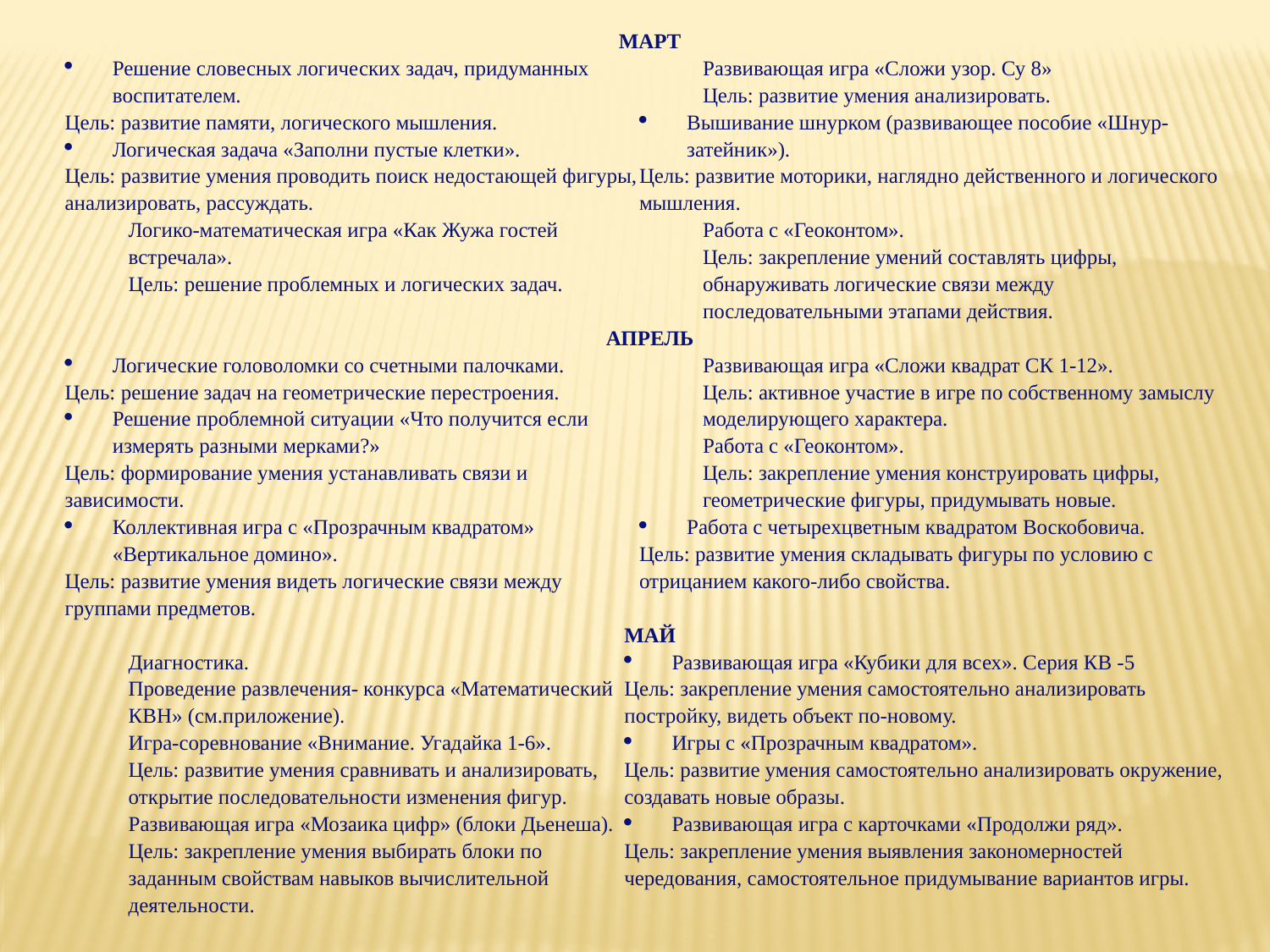

| МАРТ |  |  |
| --- | --- | --- |
| Решение словесных логических задач, придуманных воспитателем. Цель: развитие памяти, логического мышления. Логическая задача «Заполни пустые клетки». Цель: развитие умения проводить поиск недостающей фигуры, анализировать, рассуждать. Логико-математическая игра «Как Жужа гостей встречала». Цель: решение проблемных и логических задач. |  | Развивающая игра «Сложи узор. Су 8» Цель: развитие умения анализировать. Вышивание шнурком (развивающее пособие «Шнур-затейник»). Цель: развитие моторики, наглядно действенного и логического мышления. Работа с «Геоконтом». Цель: закрепление умений составлять цифры, обнаруживать логические связи между последовательными этапами действия. |
| АПРЕЛЬ |  |  |
| Логические головоломки со счетными палочками. Цель: решение задач на геометрические перестроения. Решение проблемной ситуации «Что получится если измерять разными мерками?» Цель: формирование умения устанавливать связи и зависимости. Коллективная игра с «Прозрачным квадратом» «Вертикальное домино». Цель: развитие умения видеть логические связи между группами предметов. |  | Развивающая игра «Сложи квадрат СК 1-12». Цель: активное участие в игре по собственному замыслу моделирующего характера. Работа с «Геоконтом». Цель: закрепление умения конструировать цифры, геометрические фигуры, придумывать новые. Работа с четырехцветным квадратом Воскобовича. Цель: развитие умения складывать фигуры по условию с отрицанием какого-либо свойства. |
| МАЙ |  |  |
| Диагностика. Проведение развлечения- конкурса «Математический КВН» (см.приложение). Игра-соревнование «Внимание. Угадайка 1-6». Цель: развитие умения сравнивать и анализировать, открытие последовательности изменения фигур. Развивающая игра «Мозаика цифр» (блоки Дьенеша). Цель: закрепление умения выбирать блоки по заданным свойствам навыков вычислительной деятельности. | Развивающая игра «Кубики для всех». Серия КВ -5 Цель: закрепление умения самостоятельно анализировать постройку, видеть объект по-новому. Игры с «Прозрачным квадратом». Цель: развитие умения самостоятельно анализировать окружение, создавать новые образы. Развивающая игра с карточками «Продолжи ряд». Цель: закрепление умения выявления закономерностей чередования, самостоятельное придумывание вариантов игры. |  |